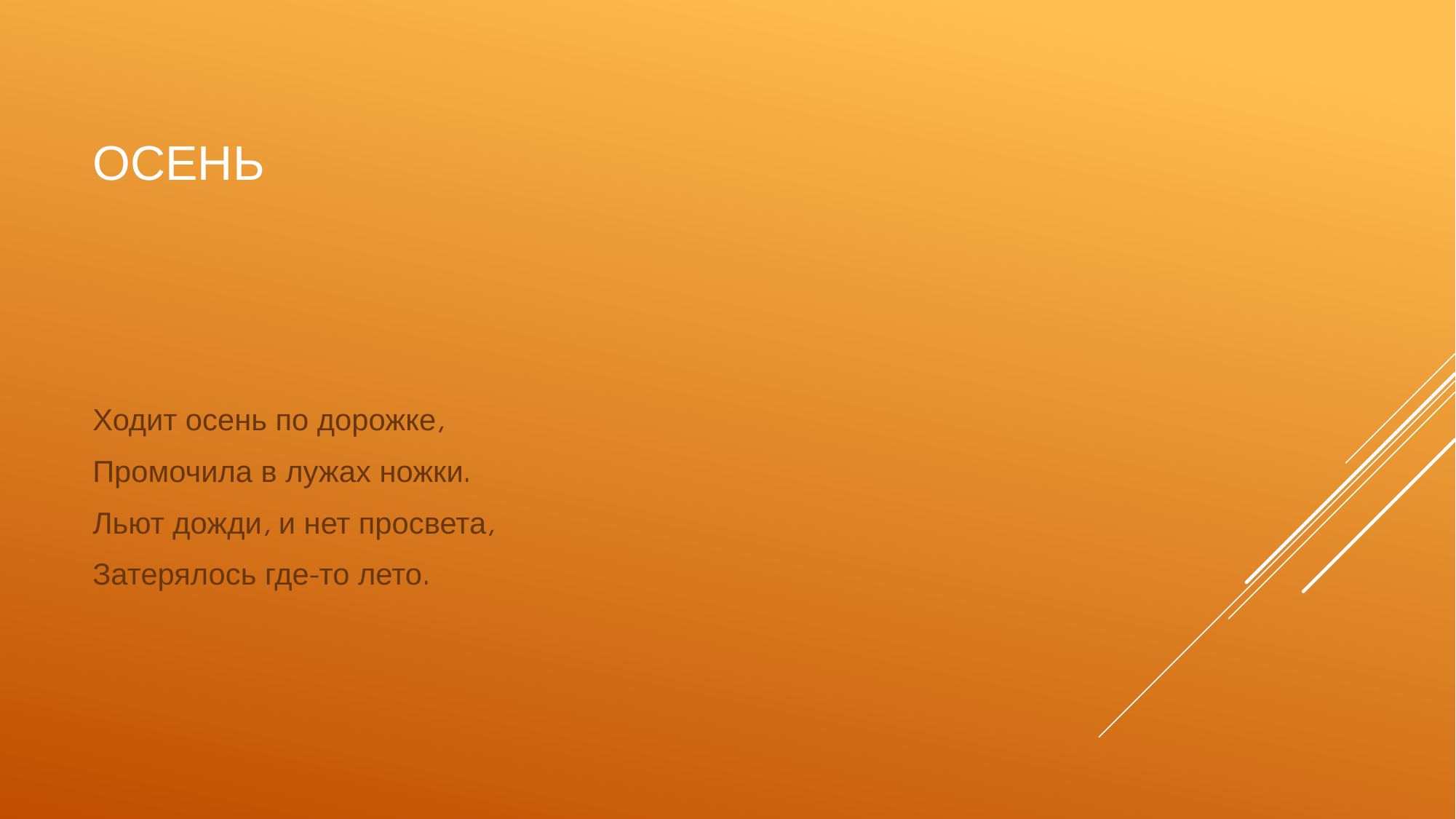

# Осень
Ходит осень по дорожке,
Промочила в лужах ножки.
Льют дожди, и нет просвета,
Затерялось где-то лето.